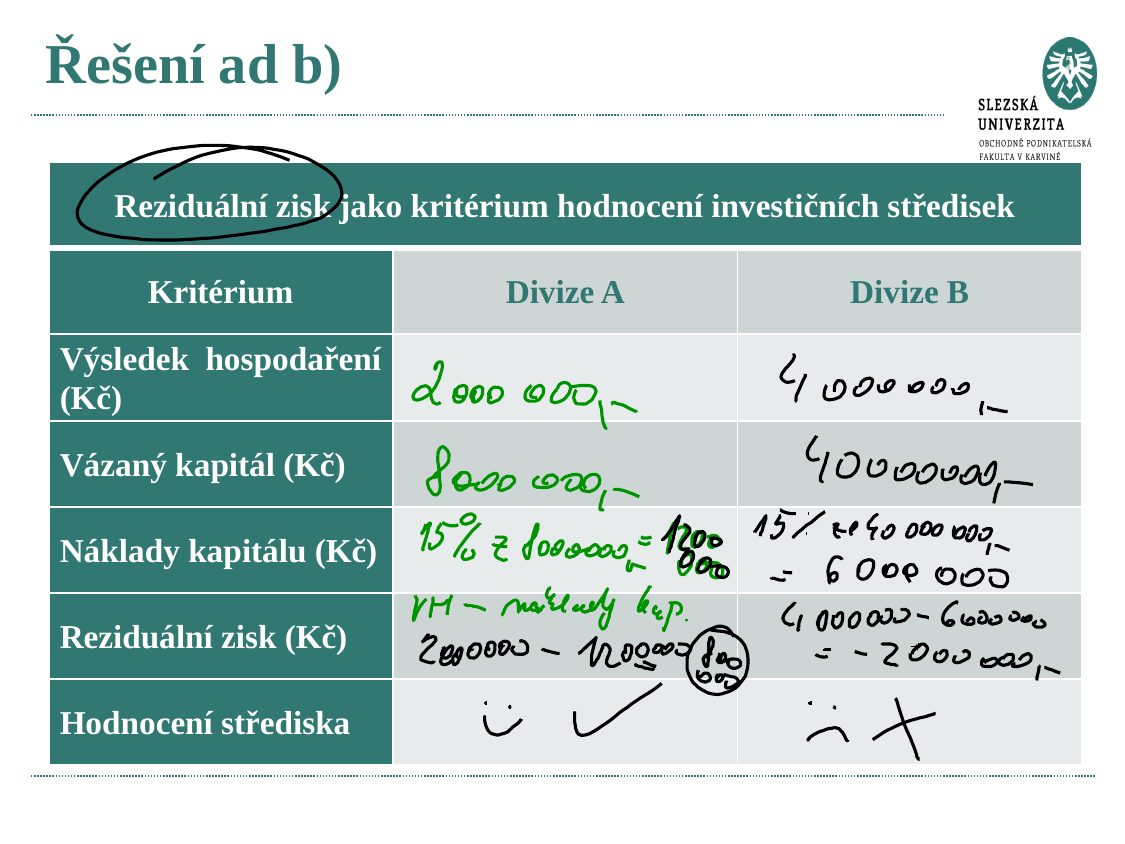

# Řešení ad b)

| Reziduální zisk jako kritérium hodnocení investičních středisek |  |  |
| --- | --- | --- |
| Kritérium | Divize A | Divize B |
| Výsledek hospodaření (Kč) |  |  |
| Vázaný kapitál (Kč) |  |  |
| Náklady kapitálu (Kč) |  |  |
| Reziduální zisk (Kč) |  |  |
| Hodnocení střediska |  |  |